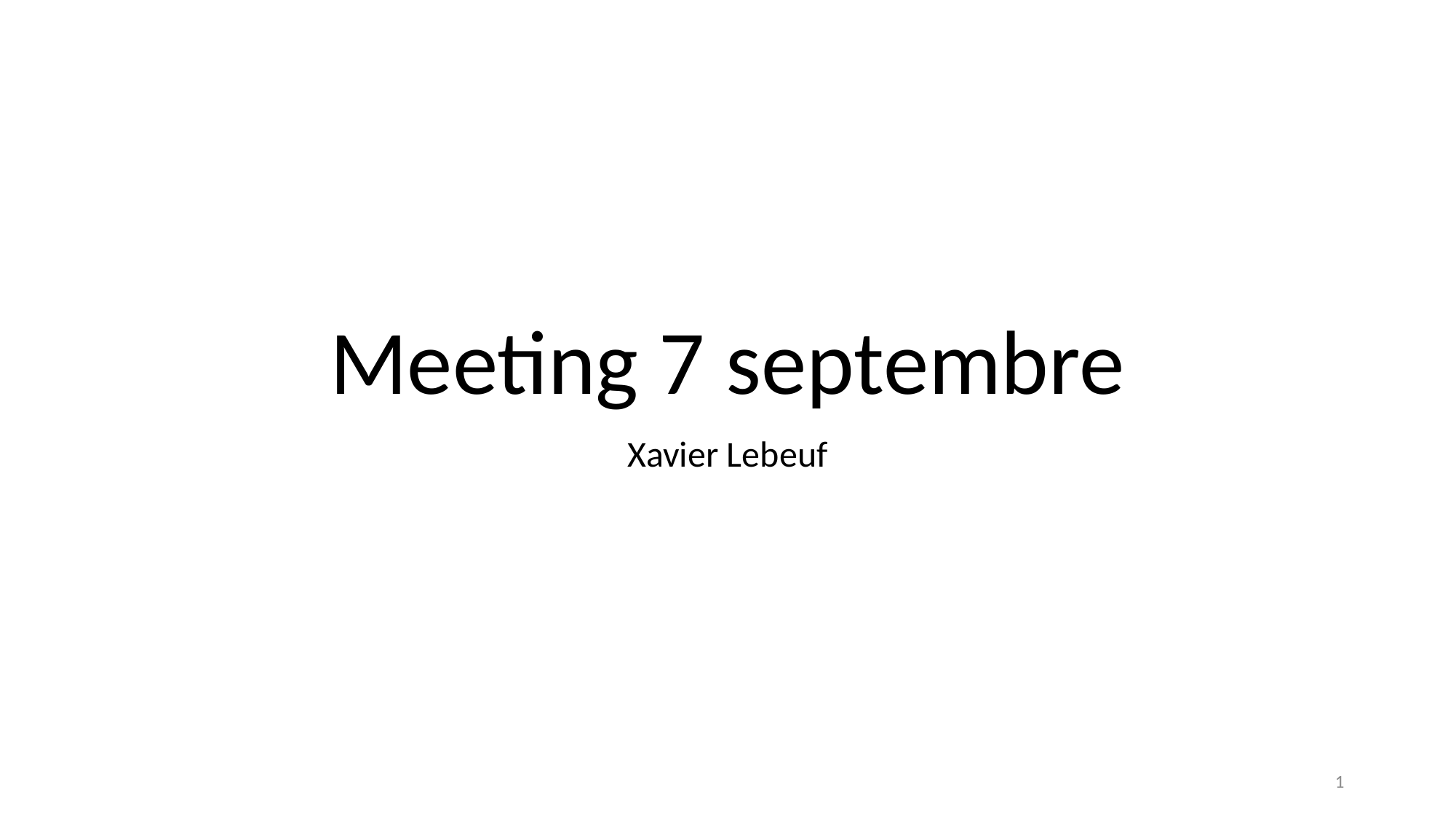

# Meeting 7 septembre
Xavier Lebeuf
1